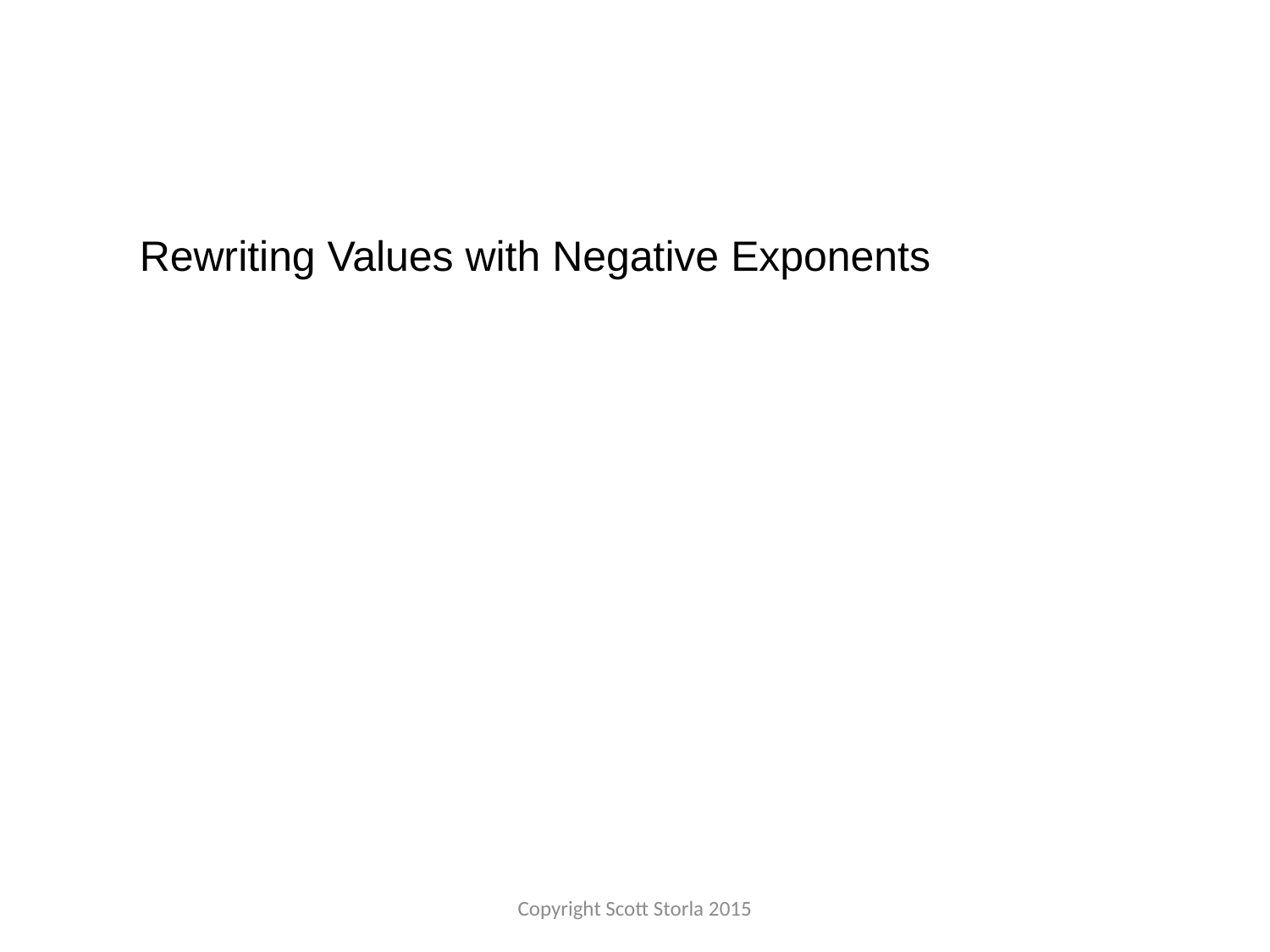

Rewriting Values with Negative Exponents
Copyright Scott Storla 2015